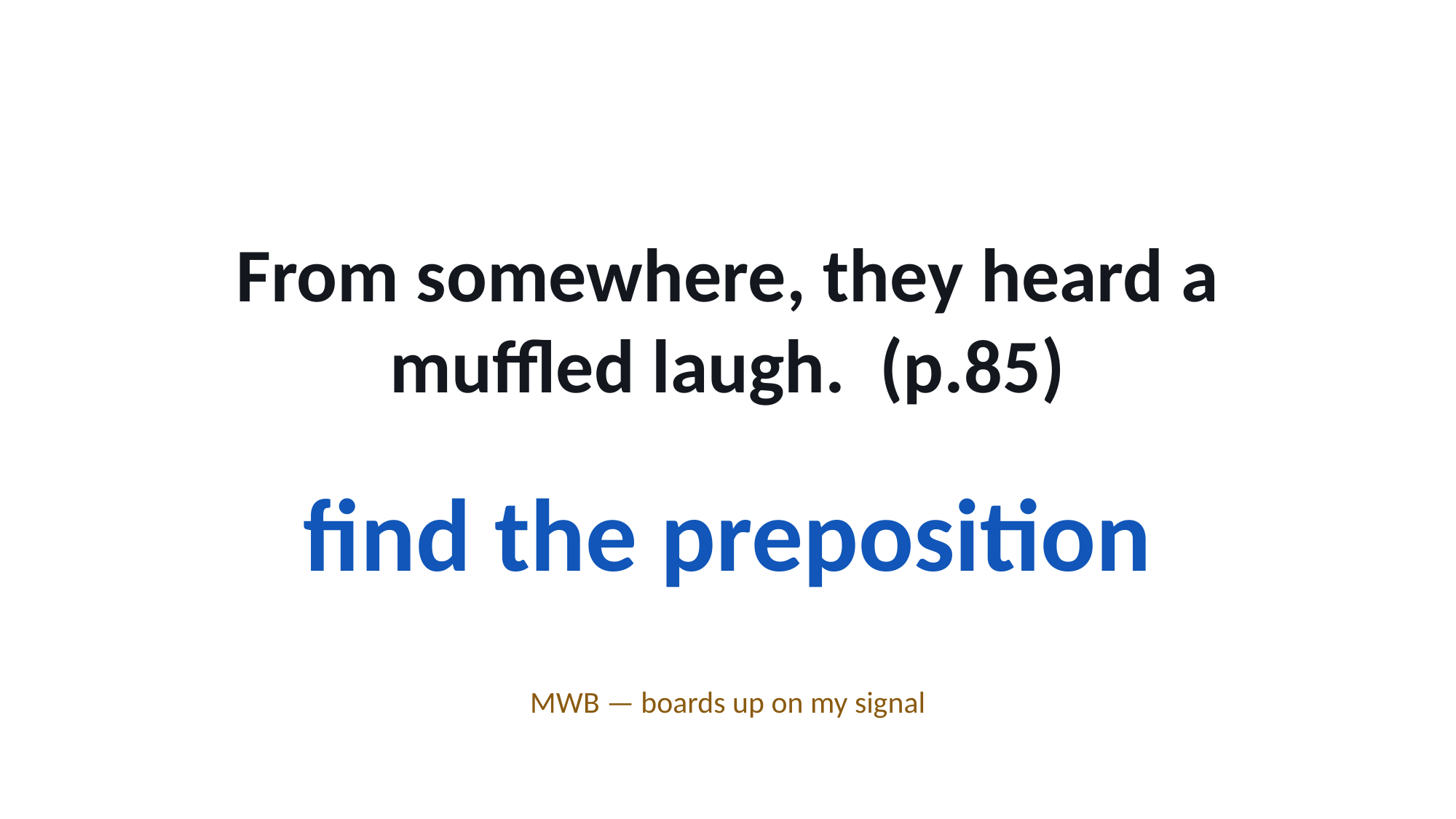

From somewhere, they heard a muffled laugh.  (p.85)
find the preposition
MWB — boards up on my signal